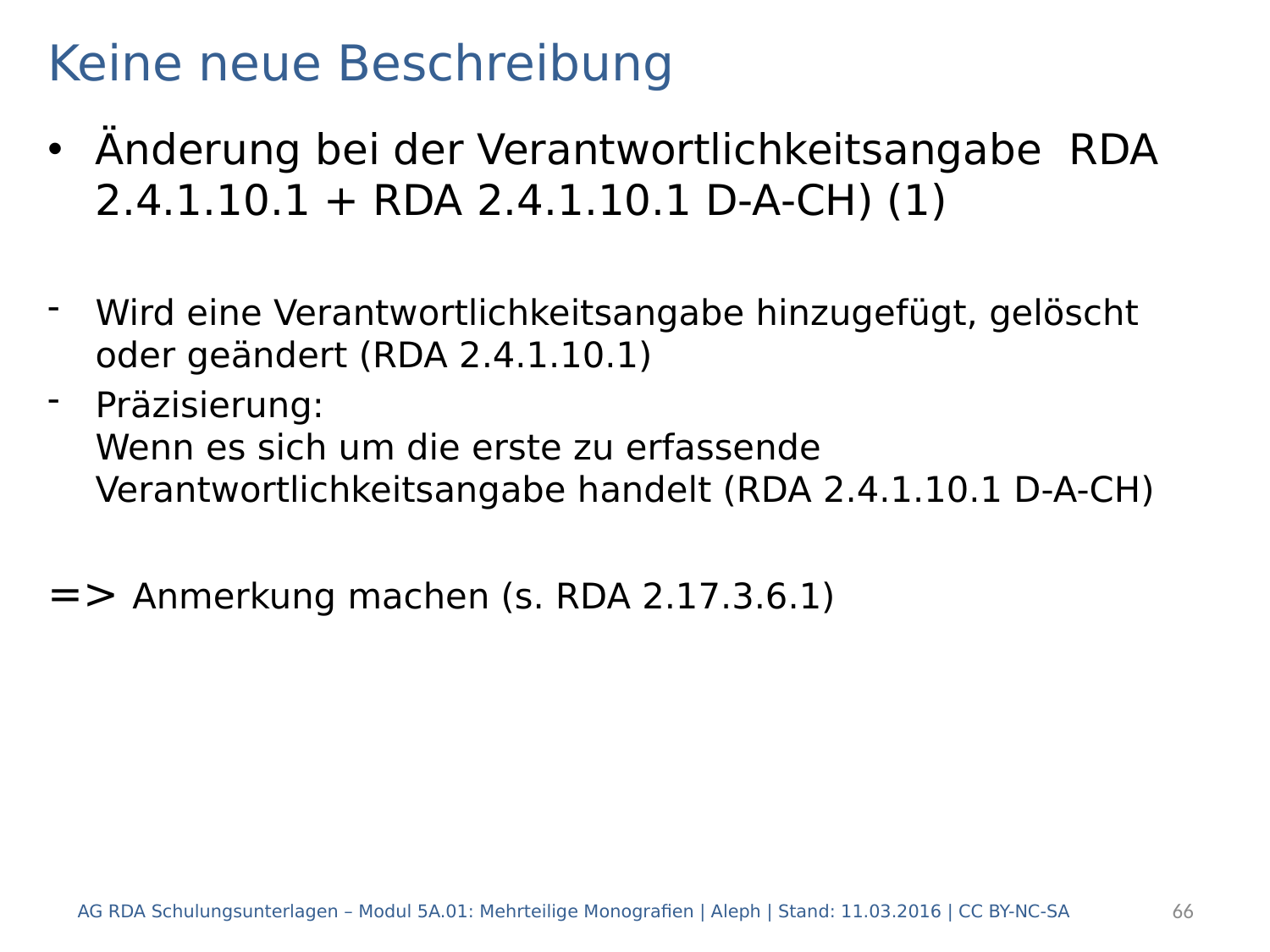

# Keine neue Beschreibung
Änderung bei der Verantwortlichkeitsangabe  RDA 2.4.1.10.1 + RDA 2.4.1.10.1 D-A-CH) (1)

Wird eine Verantwortlichkeitsangabe hinzugefügt, gelöscht oder geändert (RDA 2.4.1.10.1)
Präzisierung:
Wenn es sich um die erste zu erfassende Verantwortlichkeitsangabe handelt (RDA 2.4.1.10.1 D-A-CH)

=> Anmerkung machen (s. RDA 2.17.3.6.1)

AG RDA Schulungsunterlagen – Modul 5A.01: Mehrteilige Monografien | Aleph | Stand: 11.03.2016 | CC BY-NC-SA
66